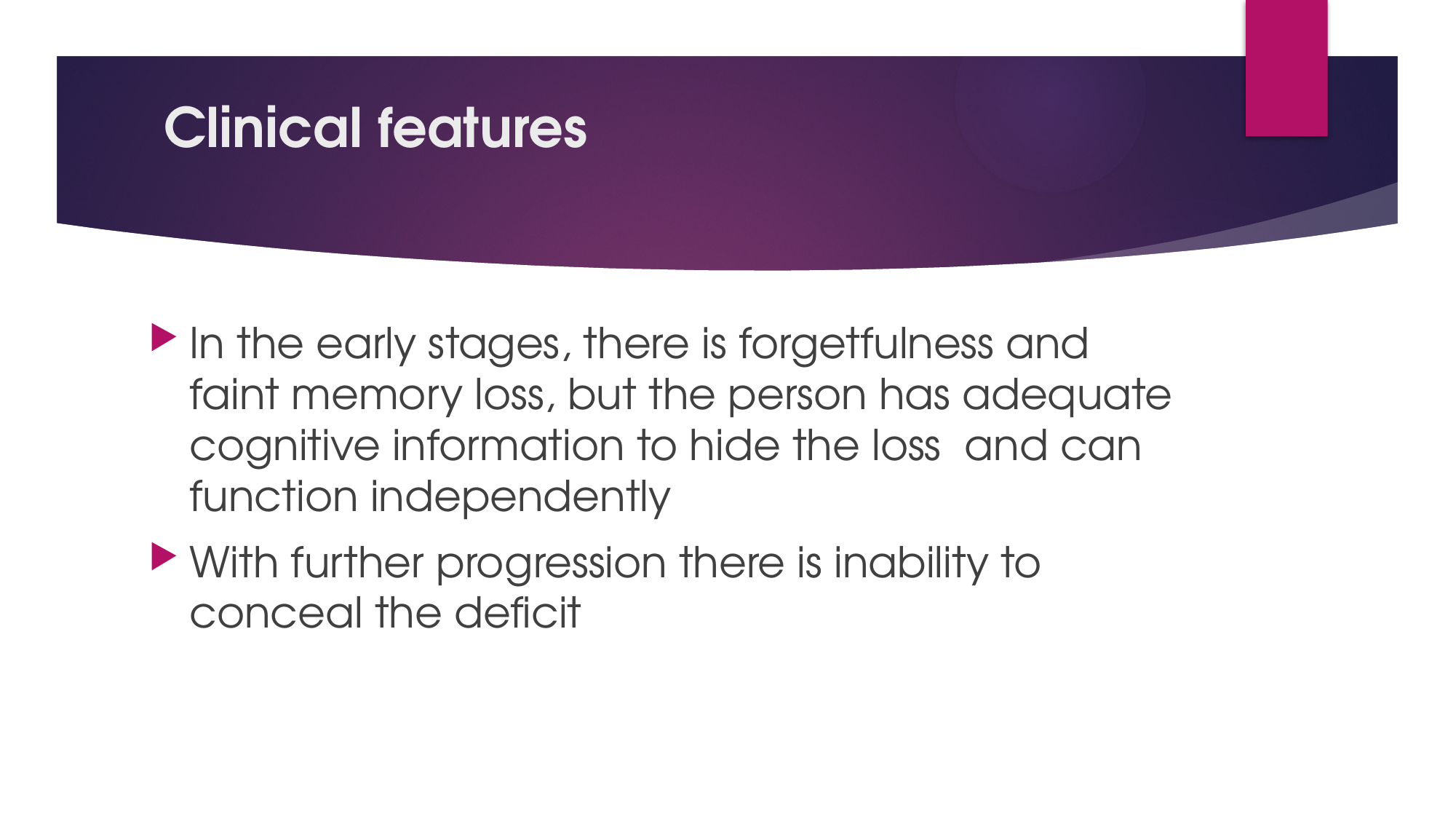

# Clinical features
In the early stages, there is forgetfulness and faint memory loss, but the person has adequate cognitive information to hide the loss  and can function independently
With further progression there is inability to conceal the deficit